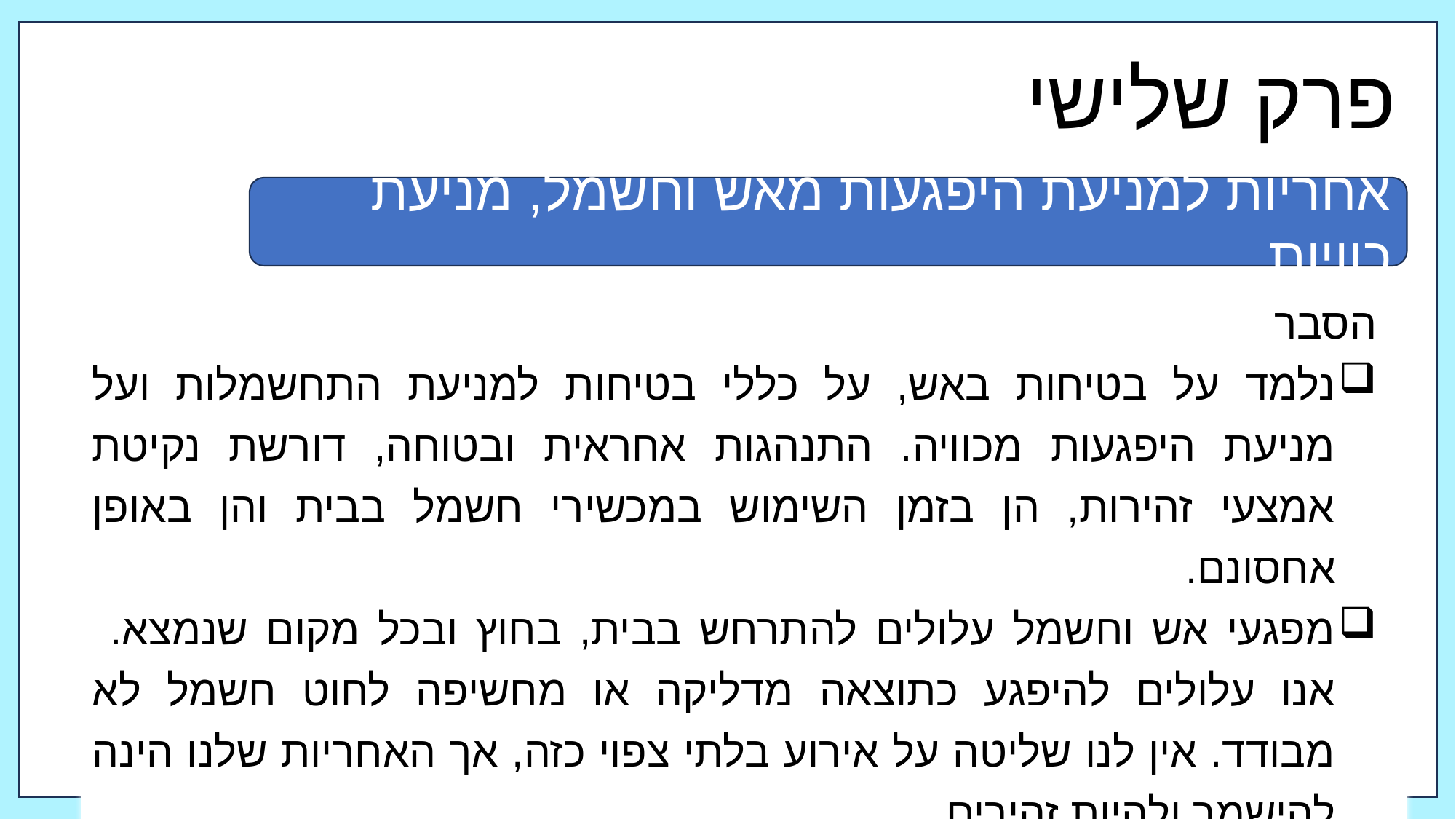

פרק שלישי
אחריות למניעת היפגעות מאש וחשמל, מניעת כוויות
הסבר
נלמד על בטיחות באש, על כללי בטיחות למניעת התחשמלות ועל מניעת היפגעות מכוויה. התנהגות אחראית ובטוחה, דורשת נקיטת אמצעי זהירות, הן בזמן השימוש במכשירי חשמל בבית והן באופן אחסונם.
מפגעי אש וחשמל עלולים להתרחש בבית, בחוץ ובכל מקום שנמצא.  אנו עלולים להיפגע כתוצאה מדליקה או מחשיפה לחוט חשמל לא מבודד. אין לנו שליטה על אירוע בלתי צפוי כזה, אך האחריות שלנו הינה להישמר ולהיות זהירים.